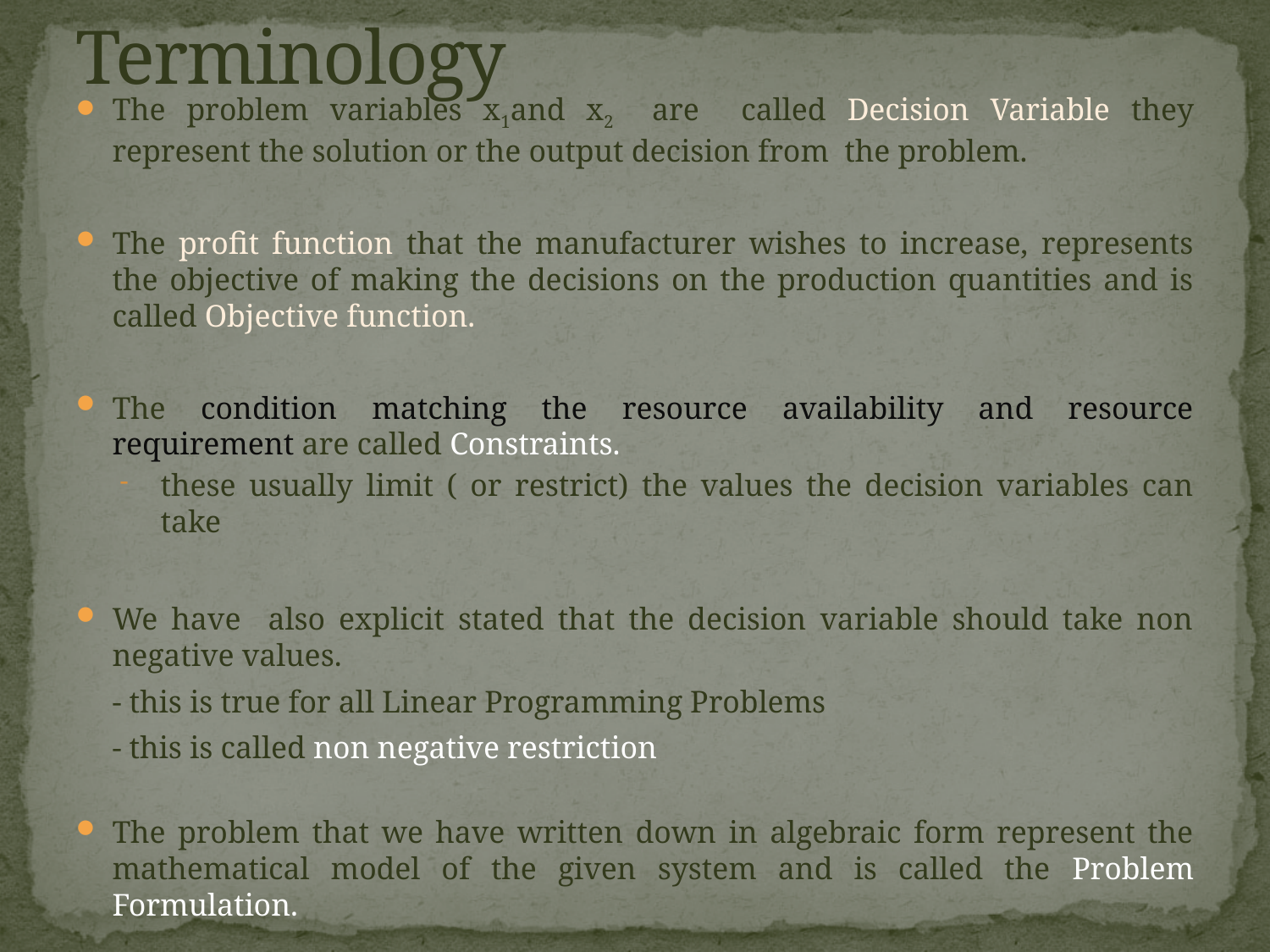

# Terminology
The problem variables x1and x2  are  called Decision Variable they represent the solution or the output decision from  the problem.

The profit function that the manufacturer wishes to increase, represents the objective of making the decisions on the production quantities and is called Objective function.

The condition matching the resource availability and resource requirement are called Constraints.
these usually limit ( or restrict) the values the decision variables can take

We have  also explicit stated that the decision variable should take non negative values.
	- this is true for all Linear Programming Problems
	- this is called non negative restriction

The problem that we have written down in algebraic form represent the mathematical model of the given system and is called the Problem Formulation.